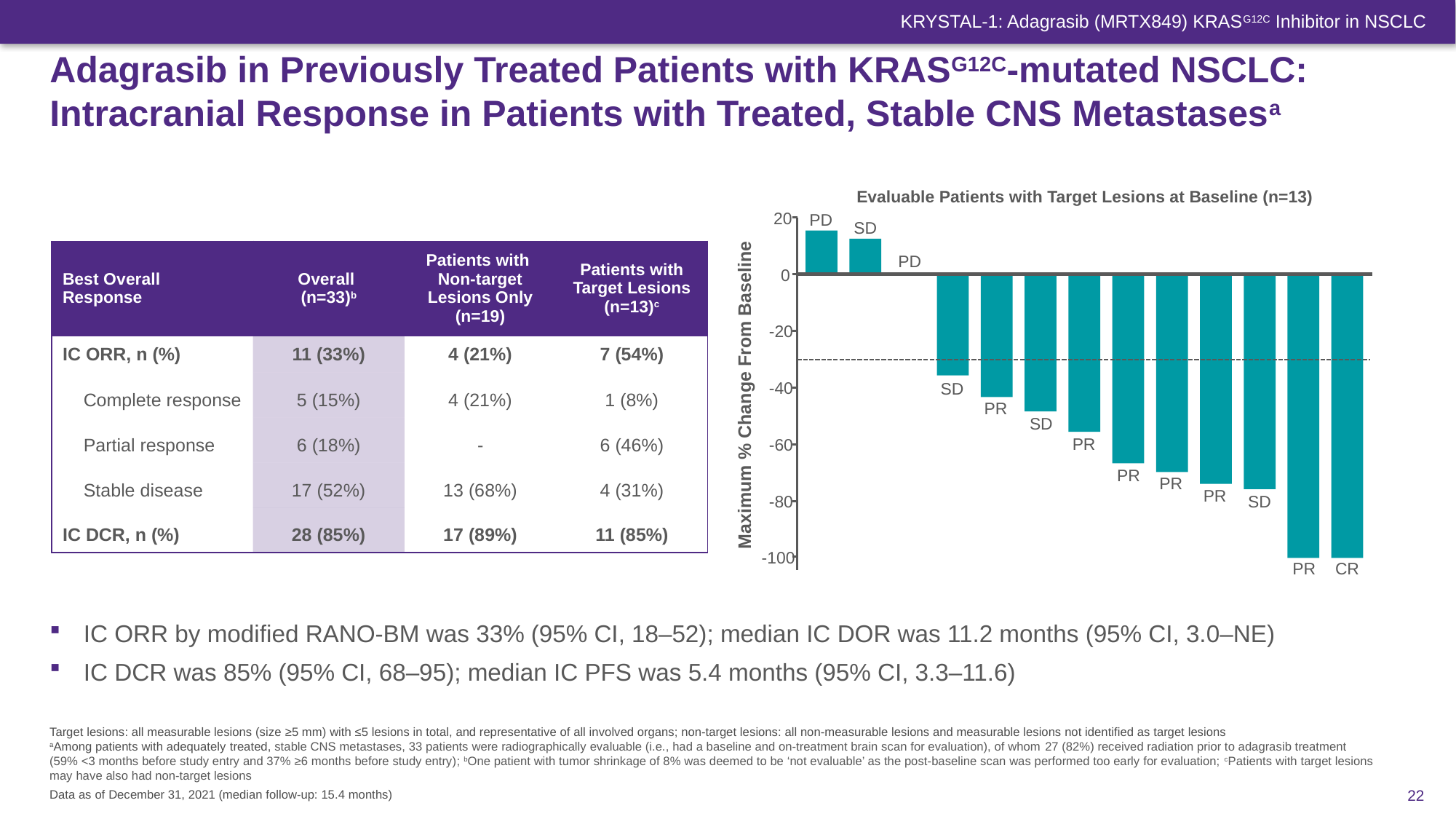

# Adagrasib in Previously Treated Patients with KRASG12C-mutated NSCLC: Intracranial Response in Patients with Treated, Stable CNS Metastasesa
Evaluable Patients with Target Lesions at Baseline (n=13)
PD
20
SD

| Best Overall Response | Overall (n=33)b | Patients with Non-target Lesions Only (n=19) | Patients with Target Lesions (n=13)c |
| --- | --- | --- | --- |
| IC ORR, n (%) | 11 (33%) | 4 (21%) | 7 (54%) |
| Complete response | 5 (15%) | 4 (21%) | 1 (8%) |
| Partial response | 6 (18%) | - | 6 (46%) |
| Stable disease | 17 (52%) | 13 (68%) | 4 (31%) |
| IC DCR, n (%) | 28 (85%) | 17 (89%) | 11 (85%) |
PD
0

-20

SD
-40

Maximum % Change From Baseline
PR
SD
PR
-60

PR
PR
PR
SD
-80

-100
PR
CR

IC ORR by modified RANO-BM was 33% (95% CI, 18–52); median IC DOR was 11.2 months (95% CI, 3.0–NE)
IC DCR was 85% (95% CI, 68–95); median IC PFS was 5.4 months (95% CI, 3.3–11.6)
Target lesions: all measurable lesions (size ≥5 mm) with ≤5 lesions in total, and representative of all involved organs; non-target lesions: all non-measurable lesions and measurable lesions not identified as target lesions
aAmong patients with adequately treated, stable CNS metastases, 33 patients were radiographically evaluable (i.e., had a baseline and on-treatment brain scan for evaluation), of whom 27 (82%) received radiation prior to adagrasib treatment
(59% <3 months before study entry and 37% ≥6 months before study entry); bOne patient with tumor shrinkage of 8% was deemed to be ‘not evaluable’ as the post-baseline scan was performed too early for evaluation; cPatients with target lesions may have also had non-target lesions
Data as of December 31, 2021 (median follow-up: 15.4 months)